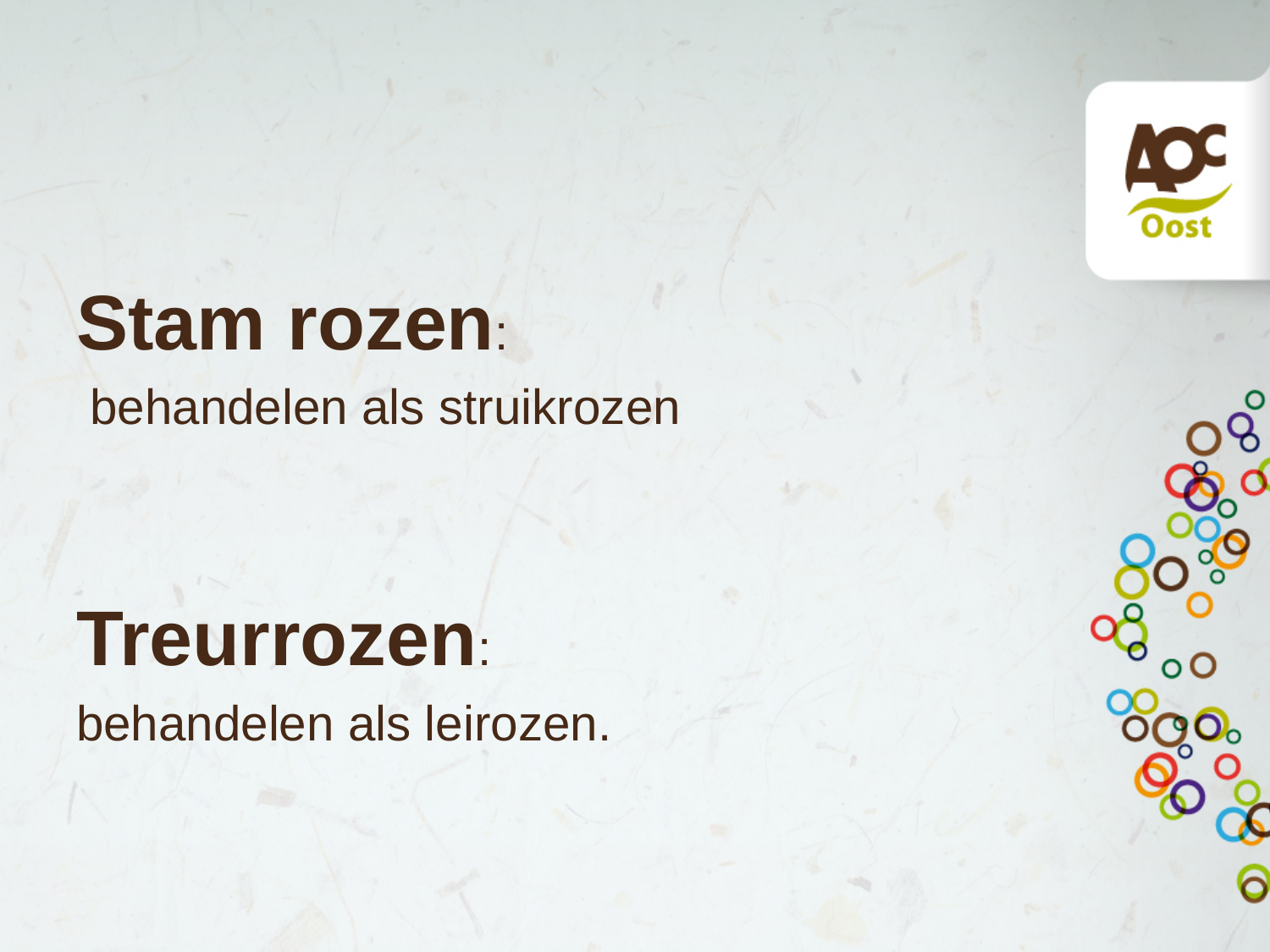

Stam rozen:
 behandelen als struikrozen

Treurrozen:
behandelen als leirozen.